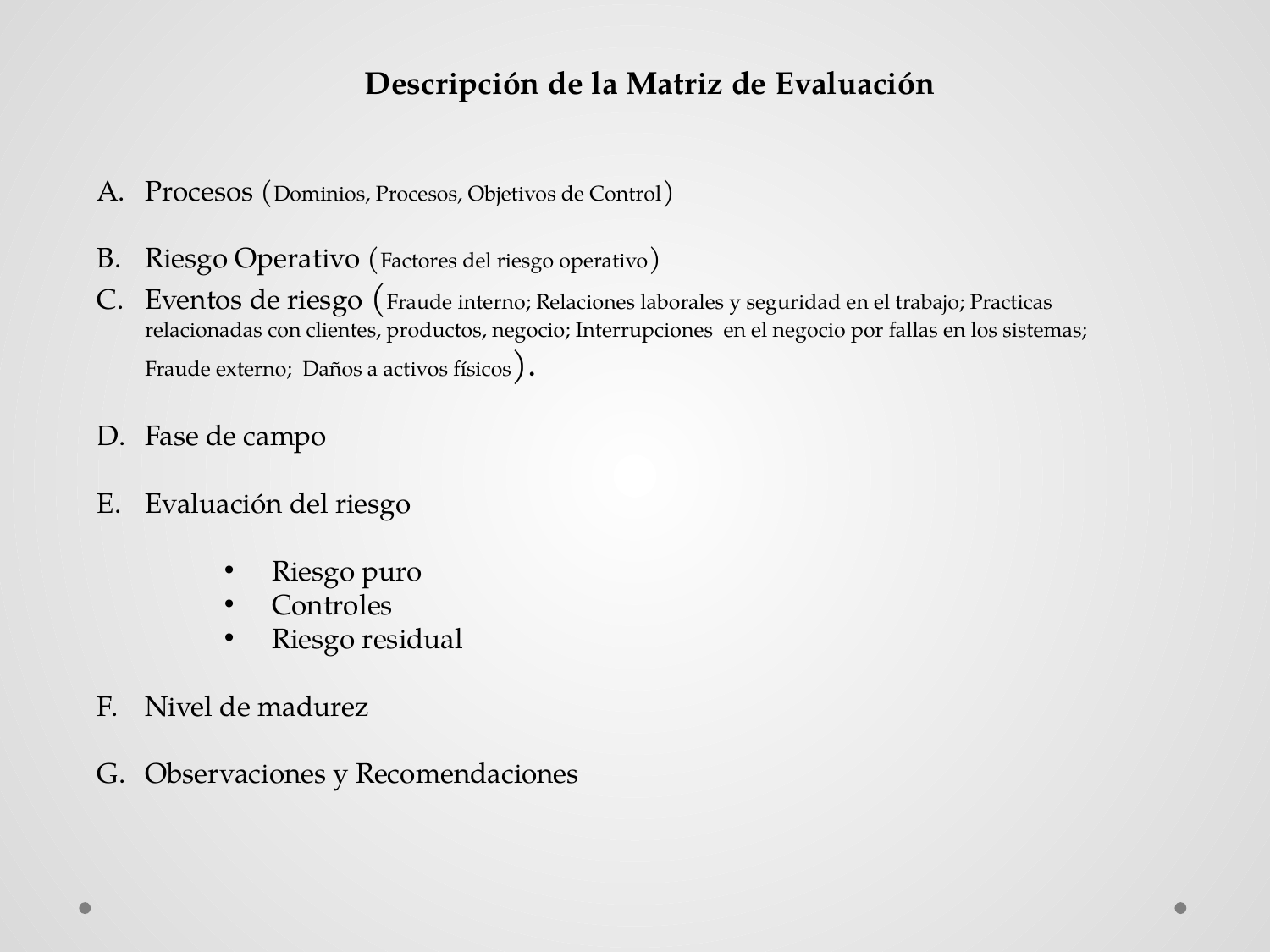

Descripción de la Matriz de Evaluación
Procesos (Dominios, Procesos, Objetivos de Control)

Riesgo Operativo (Factores del riesgo operativo)
Eventos de riesgo (Fraude interno; Relaciones laborales y seguridad en el trabajo; Practicas relacionadas con clientes, productos, negocio; Interrupciones  en el negocio por fallas en los sistemas; Fraude externo;  Daños a activos físicos).

Fase de campo

Evaluación del riesgo

Riesgo puro
Controles
Riesgo residual

Nivel de madurez

Observaciones y Recomendaciones